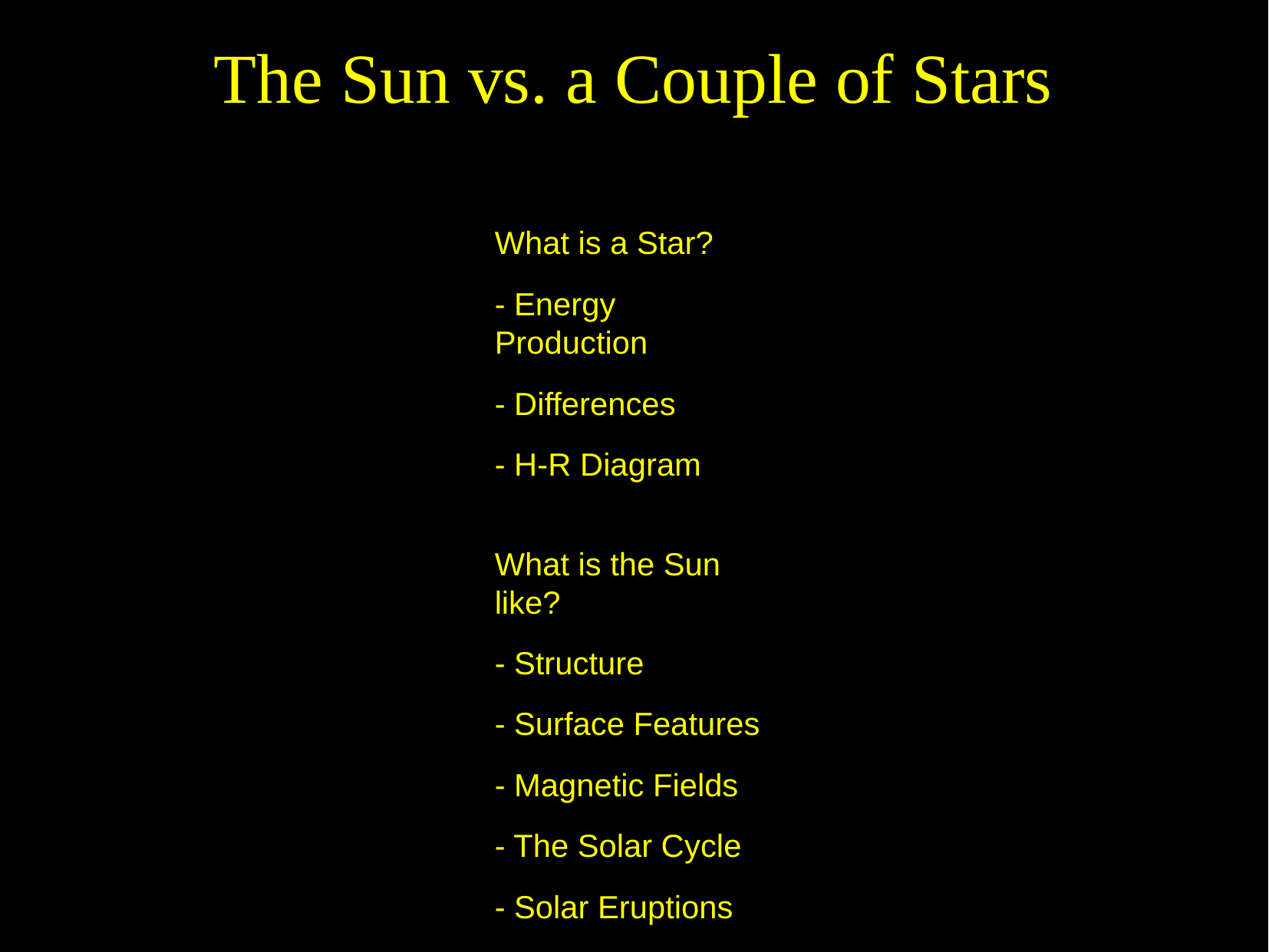

The Sun vs. a Couple of Stars

What is a Star?
- Energy Production
- Differences
- H-R Diagram
What is the Sun like?
- Structure
- Surface Features
- Magnetic Fields
- The Solar Cycle
- Solar Eruptions